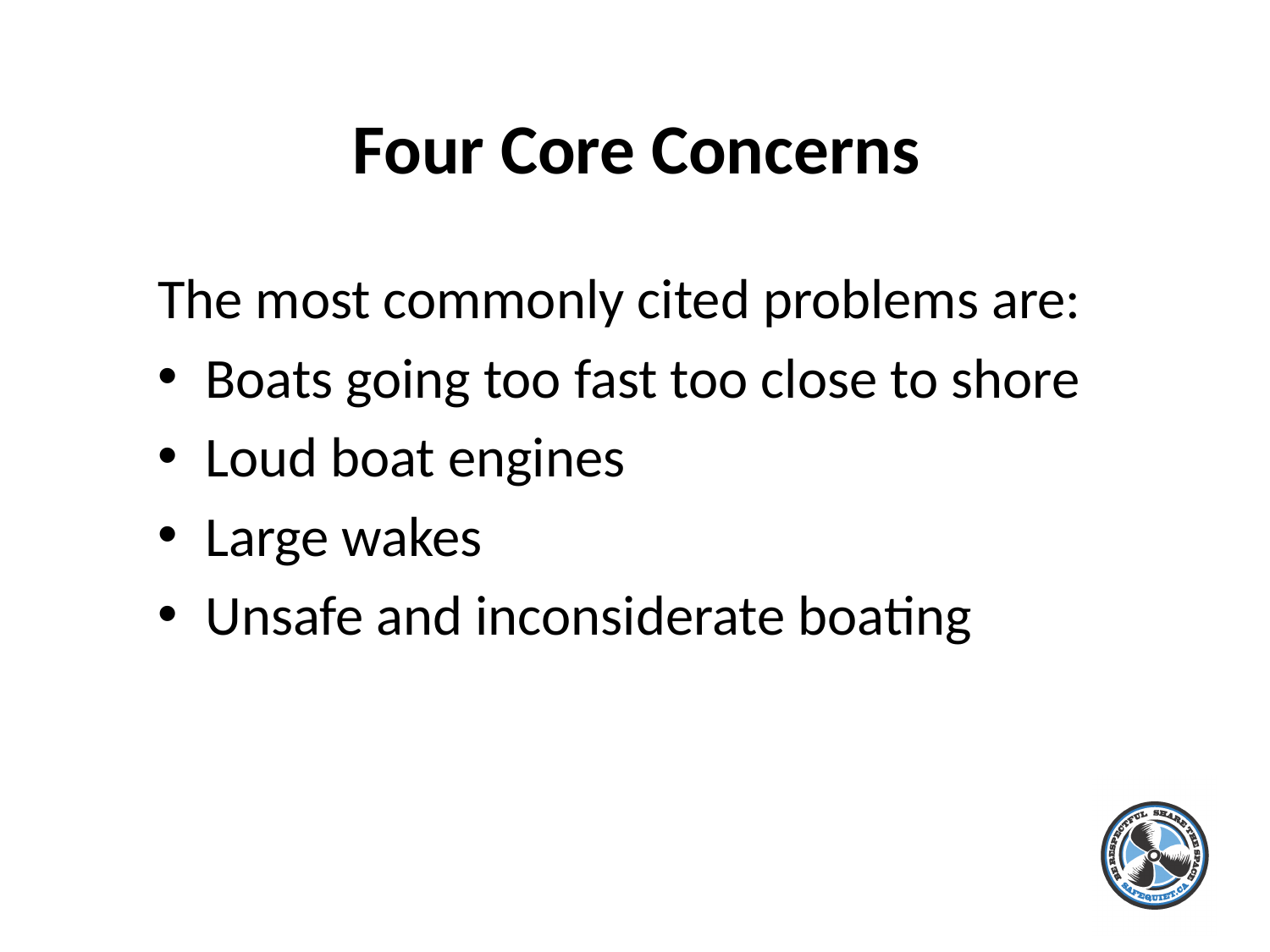

# Four Core Concerns
The most commonly cited problems are:
Boats going too fast too close to shore
Loud boat engines
Large wakes
Unsafe and inconsiderate boating